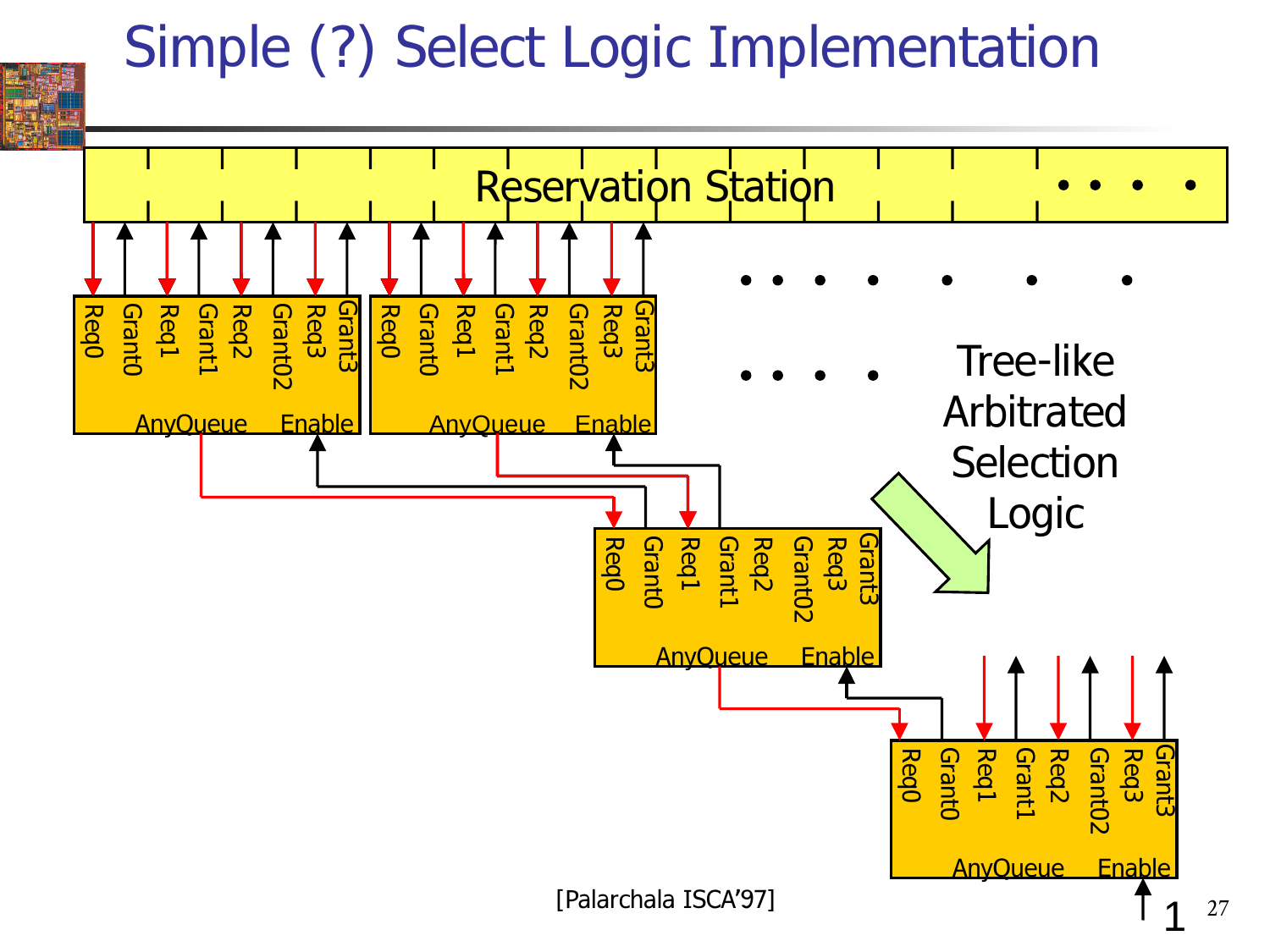

27
# Simple (?) Select Logic Implementation
Reservation Station

Grant3

Grant0
Grant1
Grant02
Req0
Req1
Req2
Req3
AnyQueue
Enable

Grant3

Grant0
Grant1
Grant02
Req0
Req1
Req2
Req3
AnyQueue
Enable

Tree-like
Arbitrated
Selection
Logic

Grant3

Grant0
Grant1
Grant02
Req0
Req1
Req2
Req3
AnyQueue
Enable

Grant3

Grant0
Grant1
Grant02
Req0
Req1
Req2
Req3
AnyQueue
Enable
[Palarchala ISCA’97]

1